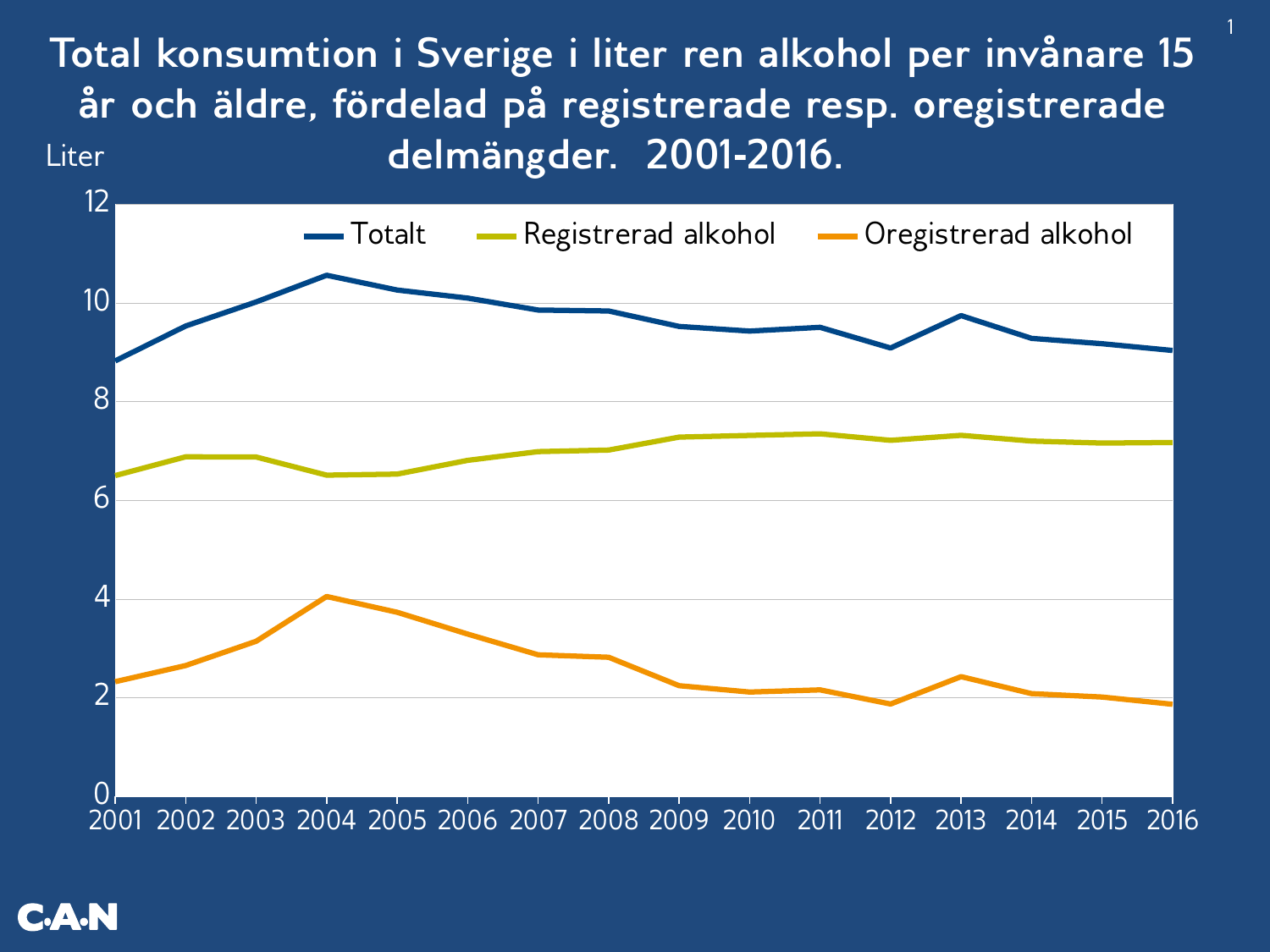

1
Total konsumtion i Sverige i liter ren alkohol per invånare 15 år och äldre, fördelad på registrerade resp. oregistrerade delmängder.  2001-2016.

### Chart

| Category | Totalt  | Registrerad alkohol | Oregistrerad alkohol |
|---|---|---|---|
| 2001 | 8.822243987414097 | 6.498837144884113 | 2.3234068425299834 |
| 2002 | 9.529566082692257 | 6.879889162616358 | 2.6496769200758985 |
| 2003 | 10.017484081663913 | 6.875615107102737 | 3.1418689745611745 |
| 2004 | 10.557553774982447 | 6.508274527371793 | 4.049279247610655 |
| 2005 | 10.258326036475703 | 6.529460838327567 | 3.7288651981481364 |
| 2006 | 10.095090378646502 | 6.807711373817611 | 3.2873790048288924 |
| 2007 | 9.852950978828456 | 6.984839976209957 | 2.8681110026185 |
| 2008 | 9.834457488966857 | 7.016207766543256 | 2.8182497224236016 |
| 2009 | 9.521247449787834 | 7.27901860089023 | 2.2422288488976045 |
| 2010 | 9.42667541285161 | 7.313077587496237 | 2.1135978253553716 |
| 2011 | 9.50245107676548 | 7.345537937501348 | 2.156913139264132 |
| 2012 | 9.084180959115338 | 7.214127054643626 | 1.870053904471712 |
| 2013 | 9.740857798745777 | 7.3153741908569865 | 2.42548360788879 |
| 2014 | 9.279109473222006 | 7.198366369671226 | 2.0807431035507795 |
| 2015 | 9.170401351978164 | 7.15806030493215 | 2.0123410470460152 |
| 2016 | 9.03444704906304 | 7.168900817698344 | 1.8655462313646947 |